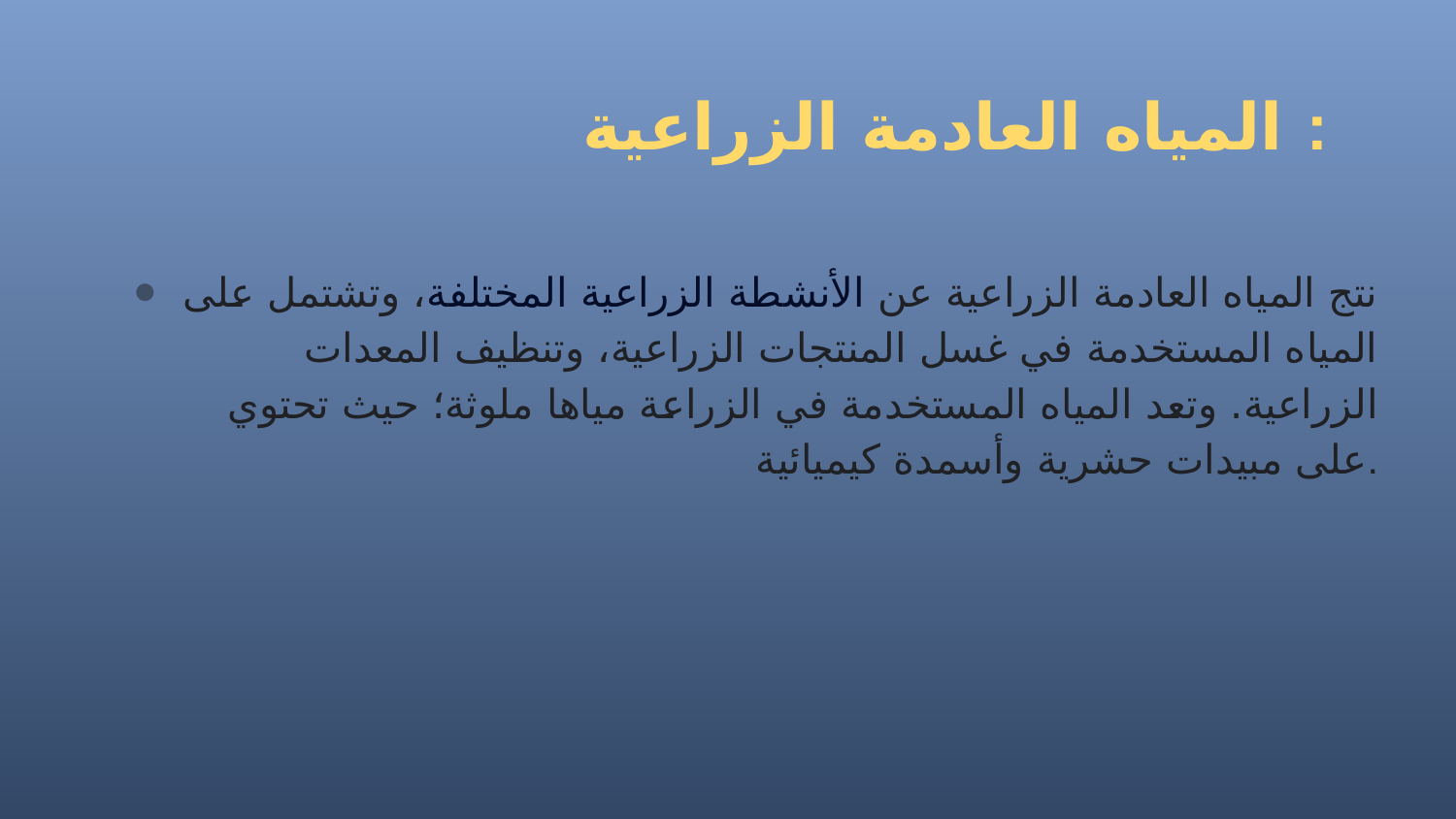

# المياه العادمة الزراعية :
نتج المياه العادمة الزراعية عن الأنشطة الزراعية المختلفة، وتشتمل على المياه المستخدمة في غسل المنتجات الزراعية، وتنظيف المعدات الزراعية. وتعد المياه المستخدمة في الزراعة مياها ملوثة؛ حيث تحتوي على مبيدات حشرية وأسمدة كيميائية.